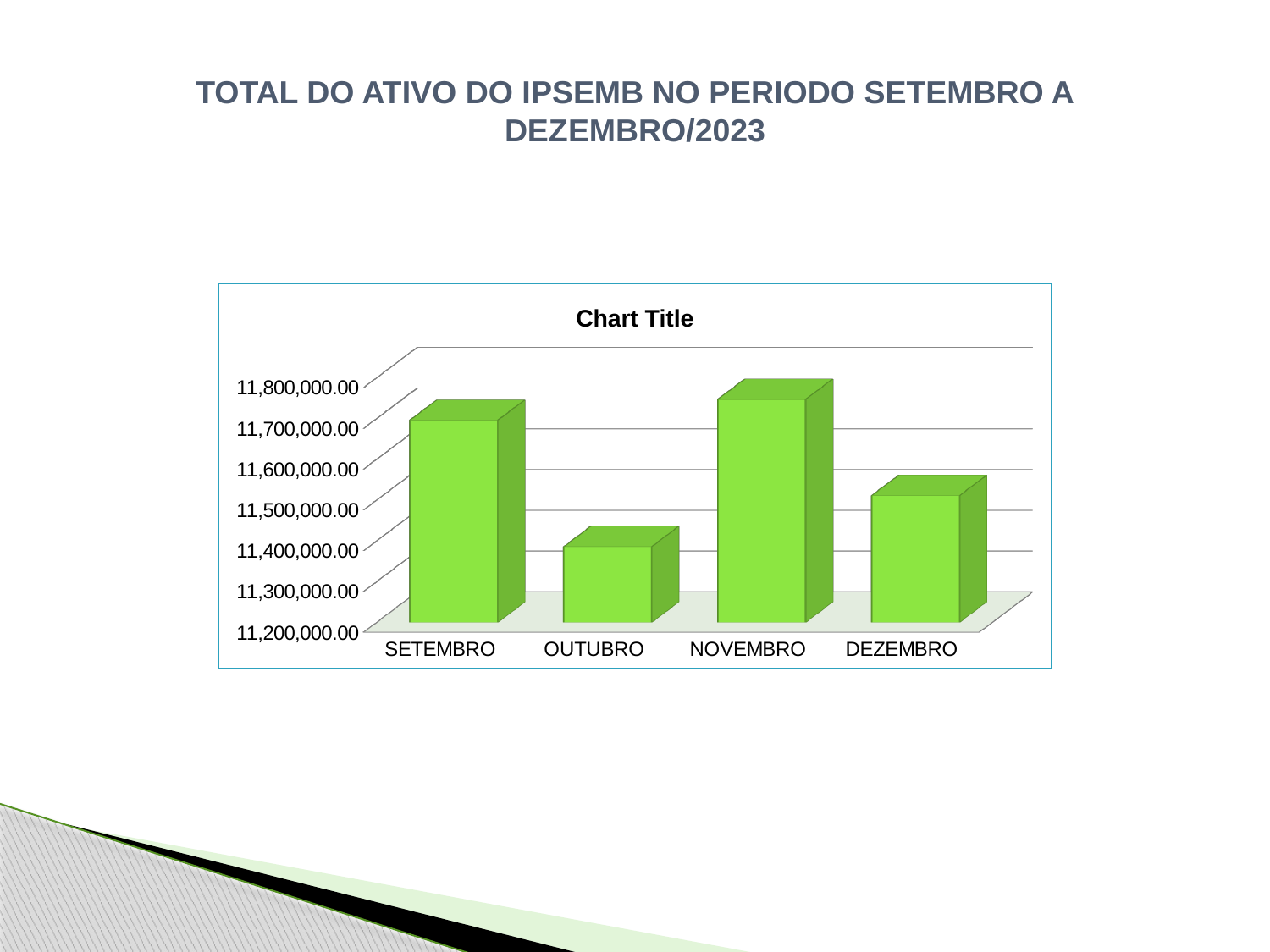

TOTAL DO ATIVO DO IPSEMB NO PERIODO SETEMBRO A DEZEMBRO/2023

[unsupported chart]